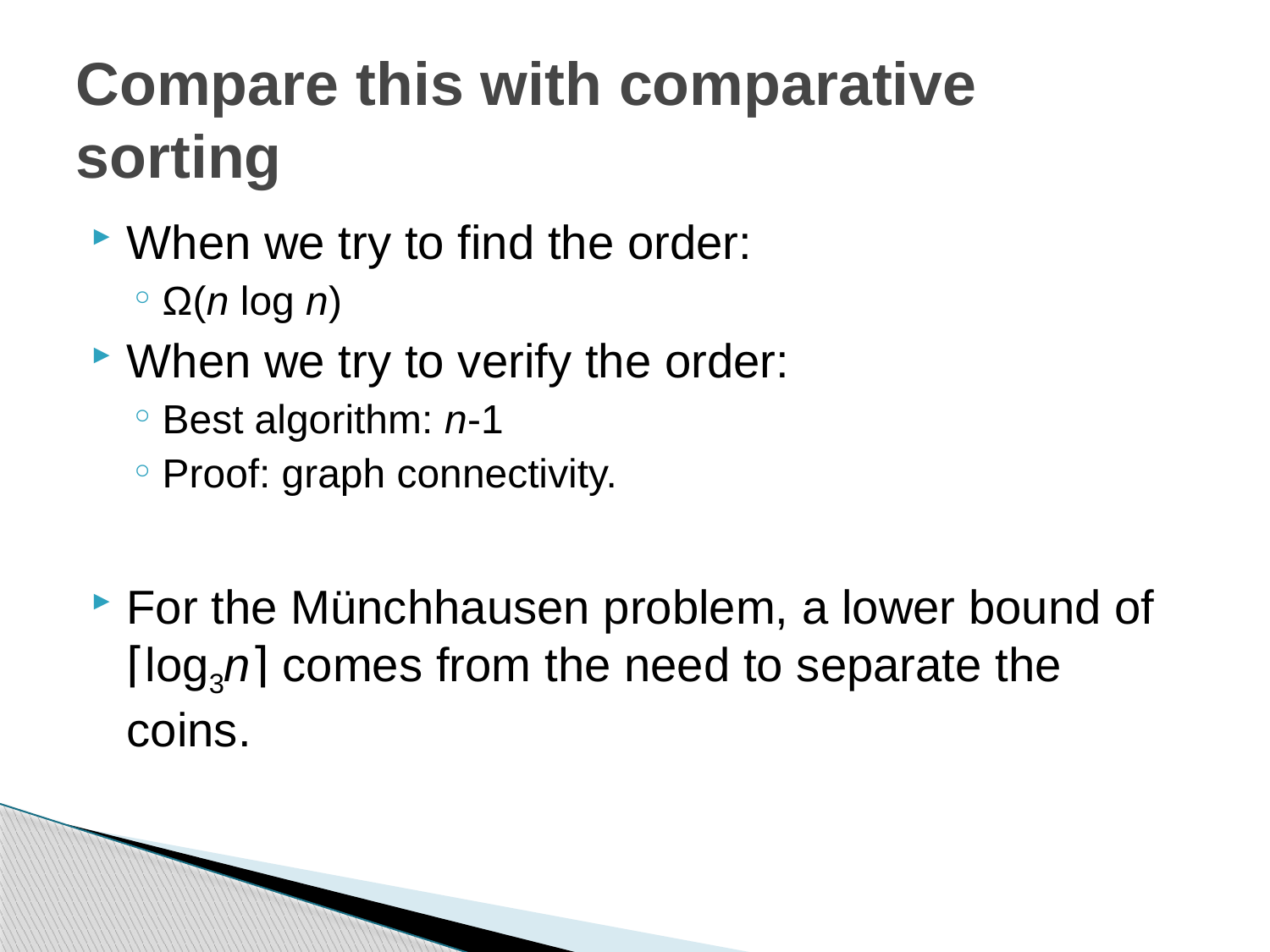

# Compare this with comparative sorting
When we try to find the order:
Ω(n log n)
When we try to verify the order:
Best algorithm: n-1
Proof: graph connectivity.

For the Münchhausen problem, a lower bound of ⌈log3n⌉ comes from the need to separate the coins.